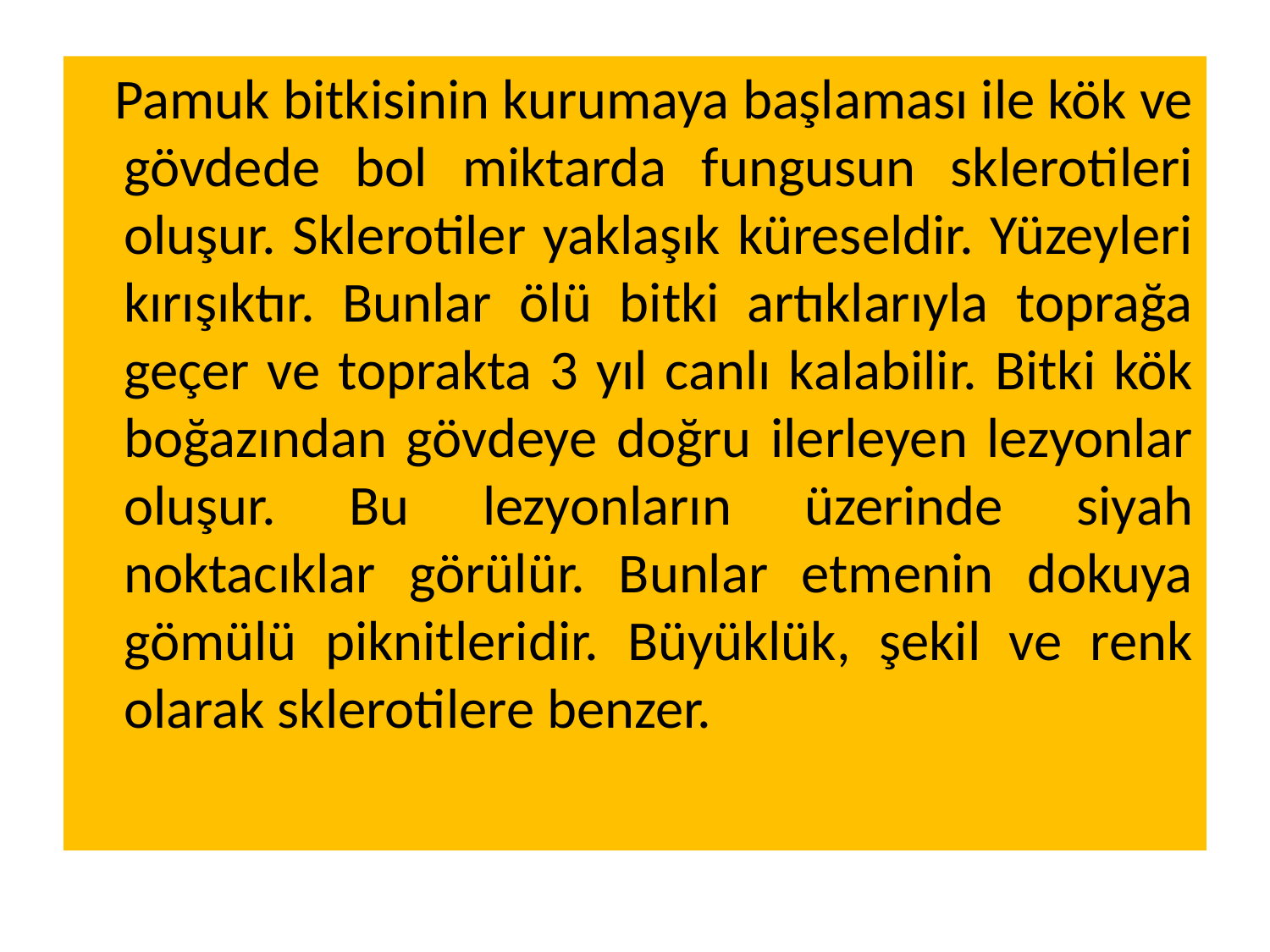

Pamuk bitkisinin kurumaya başlaması ile kök ve gövdede bol miktarda fungusun sklerotileri oluşur. Sklerotiler yaklaşık küreseldir. Yüzeyleri kırışıktır. Bunlar ölü bitki artıklarıyla toprağa geçer ve toprakta 3 yıl canlı kalabilir. Bitki kök boğazından gövdeye doğru ilerleyen lezyonlar oluşur. Bu lezyonların üzerinde siyah noktacıklar görülür. Bunlar etmenin dokuya gömülü piknitleridir. Büyüklük, şekil ve renk olarak sklerotilere benzer.